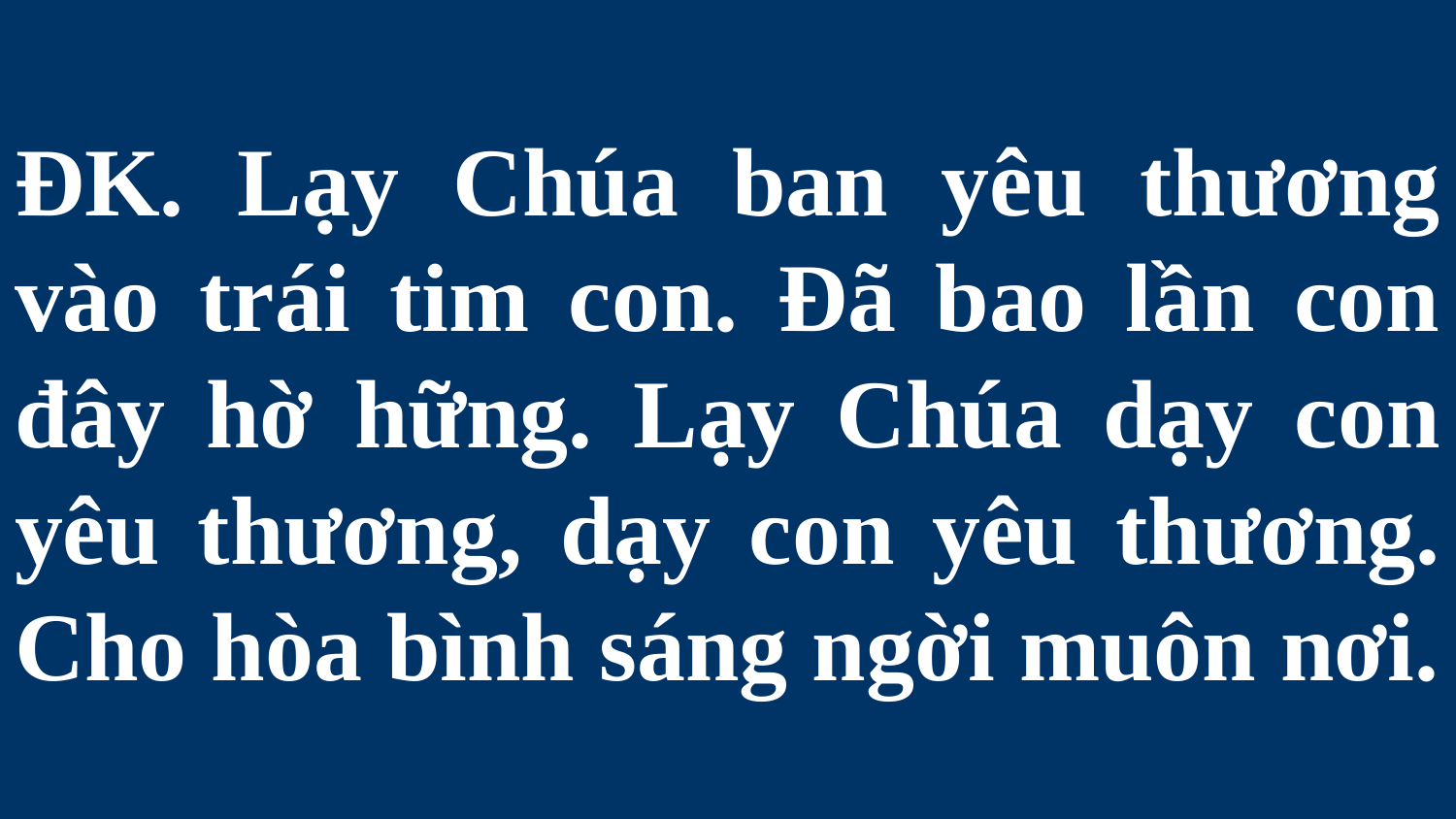

# ĐK. Lạy Chúa ban yêu thương vào trái tim con. Đã bao lần con đây hờ hững. Lạy Chúa dạy con yêu thương, dạy con yêu thương. Cho hòa bình sáng ngời muôn nơi.